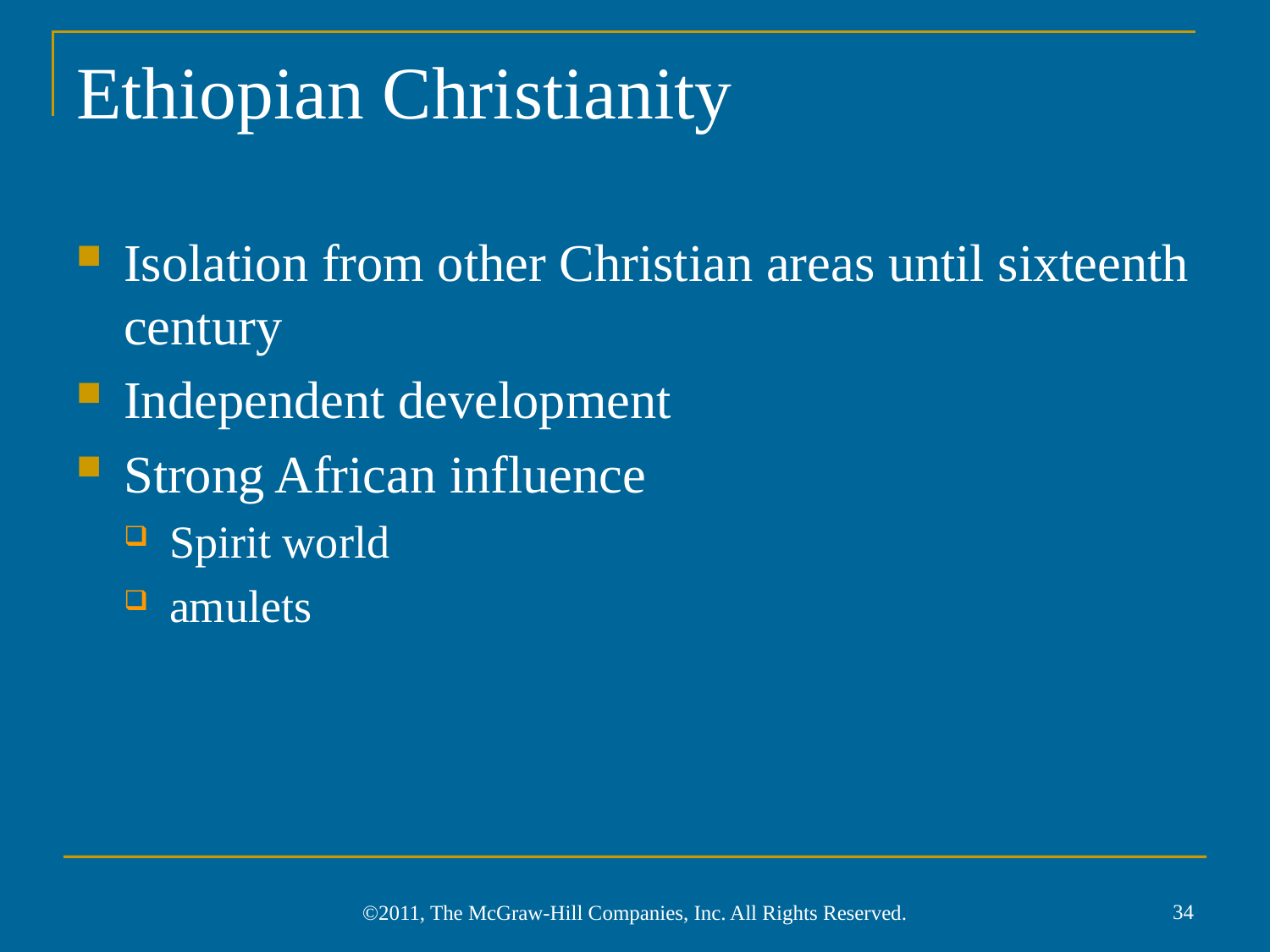

# Ethiopian Christianity
Isolation from other Christian areas until sixteenth century
Independent development
Strong African influence
Spirit world
amulets
34
©2011, The McGraw-Hill Companies, Inc. All Rights Reserved.